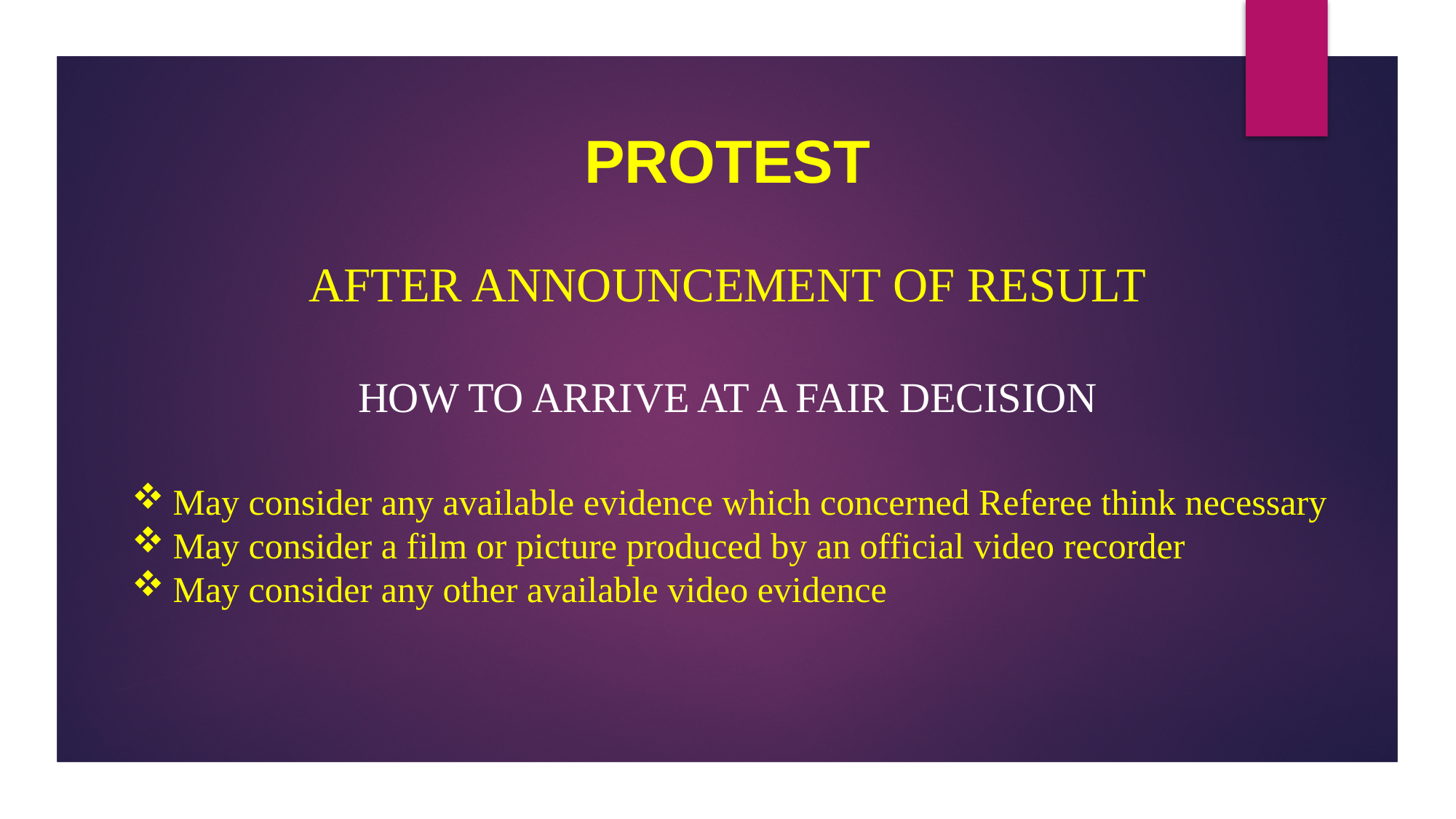

PROTEST

AFTER ANNOUNCEMENT OF RESULT

HOW TO ARRIVE AT A FAIR DECISION

May consider any available evidence which concerned Referee think necessary
May consider a film or picture produced by an official video recorder
May consider any other available video evidence